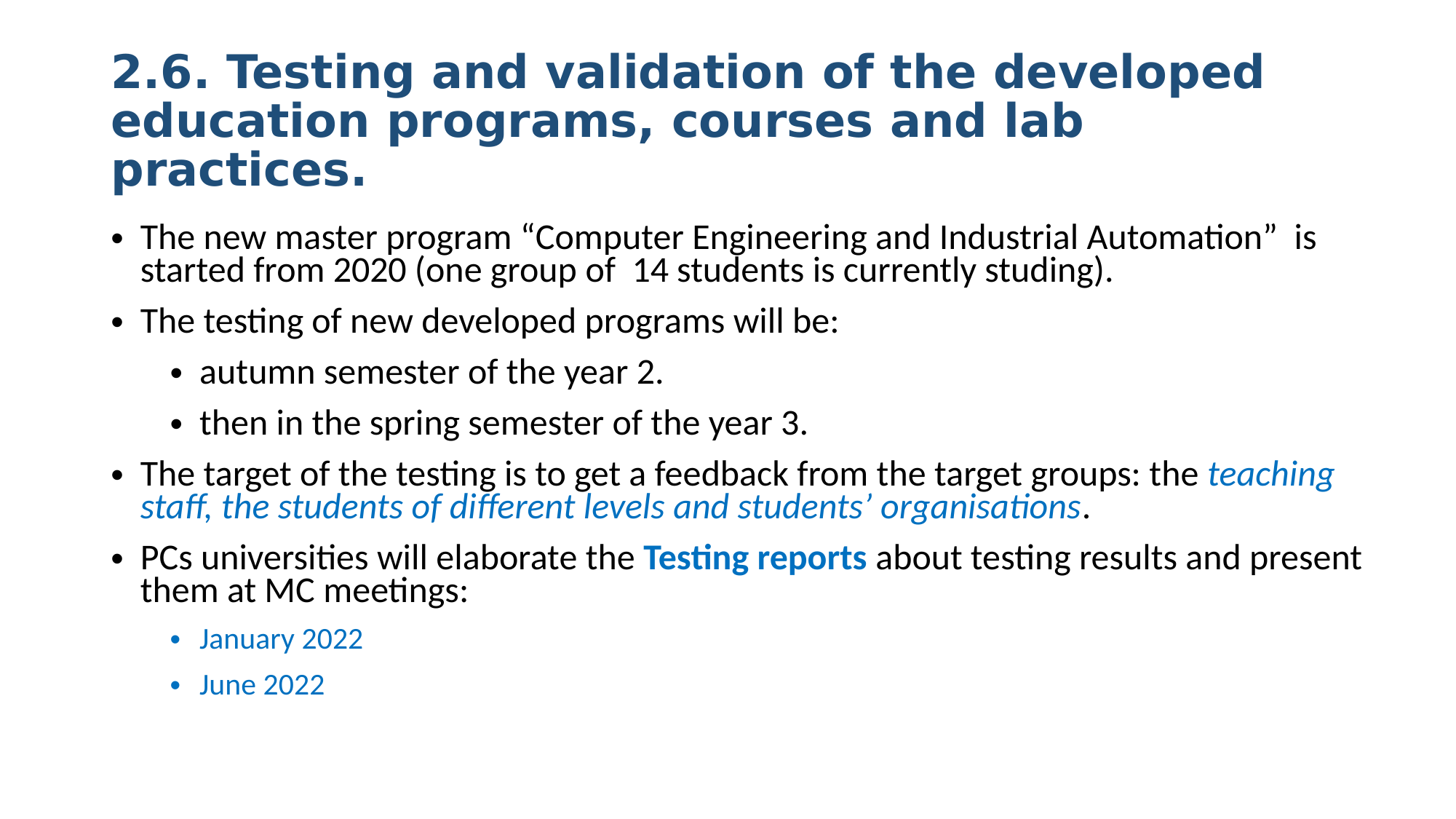

# 2.6. Testing and validation of the developed education programs, courses and lab practices.
The new master program “Computer Engineering and Industrial Automation”  is started from 2020 (one group of  14 students is currently studing).
The testing of new developed programs will be:
autumn semester of the year 2.
then in the spring semester of the year 3.
The target of the testing is to get a feedback from the target groups: the teaching staff, the students of different levels and students’ organisations.
PCs universities will elaborate the Testing reports about testing results and present them at MC meetings:
January 2022
June 2022